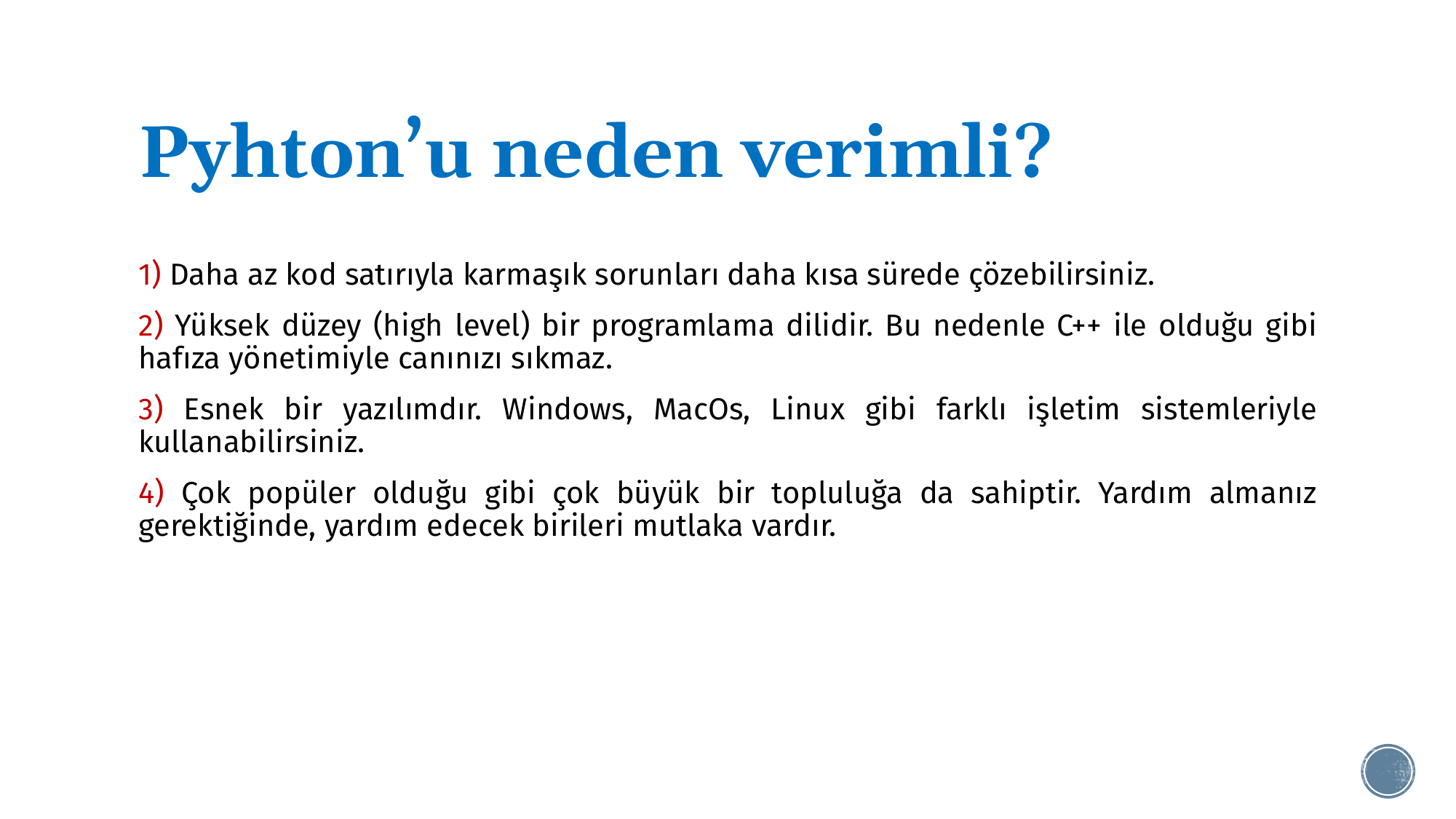

# Pyhton’u neden verimli?
1) Daha az kod satırıyla karmaşık sorunları daha kısa sürede çözebilirsiniz.
2) Yüksek düzey (high level) bir programlama dilidir. Bu nedenle C++ ile olduğu gibi hafıza yönetimiyle canınızı sıkmaz.
3) Esnek bir yazılımdır. Windows, MacOs, Linux gibi farklı işletim sistemleriyle kullanabilirsiniz.
4) Çok popüler olduğu gibi çok büyük bir topluluğa da sahiptir. Yardım almanız gerektiğinde, yardım edecek birileri mutlaka vardır.